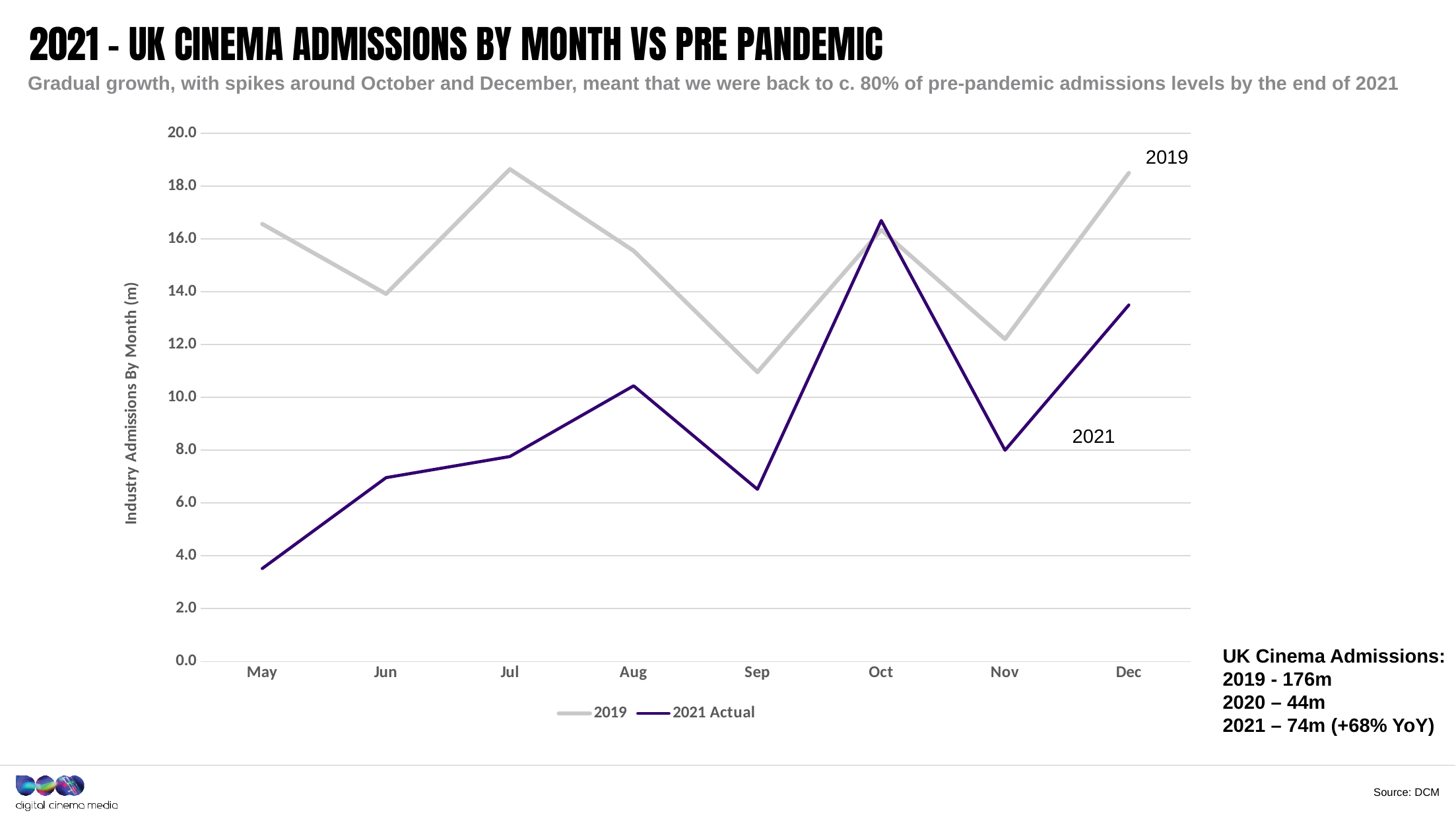

# 2021 - uk cinema admissions by month vs pre pandemic
Gradual growth, with spikes around October and December, meant that we were back to c. 80% of pre-pandemic admissions levels by the end of 2021

### Chart

| Category | 2019 | 2021 Actual |
|---|---|---|
| May | 16.570282 | 3.52 |
| Jun | 13.920453285714288 | 6.96 |
| Jul | 18.646247142857142 | 7.76 |
| Aug | 15.553493714285715 | 10.44 |
| Sep | 10.958103714285715 | 6.52 |
| Oct | 16.344313285714286 | 16.7 |
| Nov | 12.211868571428571 | 8.0 |
| Dec | 18.500328285714286 | 13.5 |
2019
2021
UK Cinema Admissions:
2019 - 176m
2020 – 44m
2021 – 74m (+68% YoY)
Source: DCM